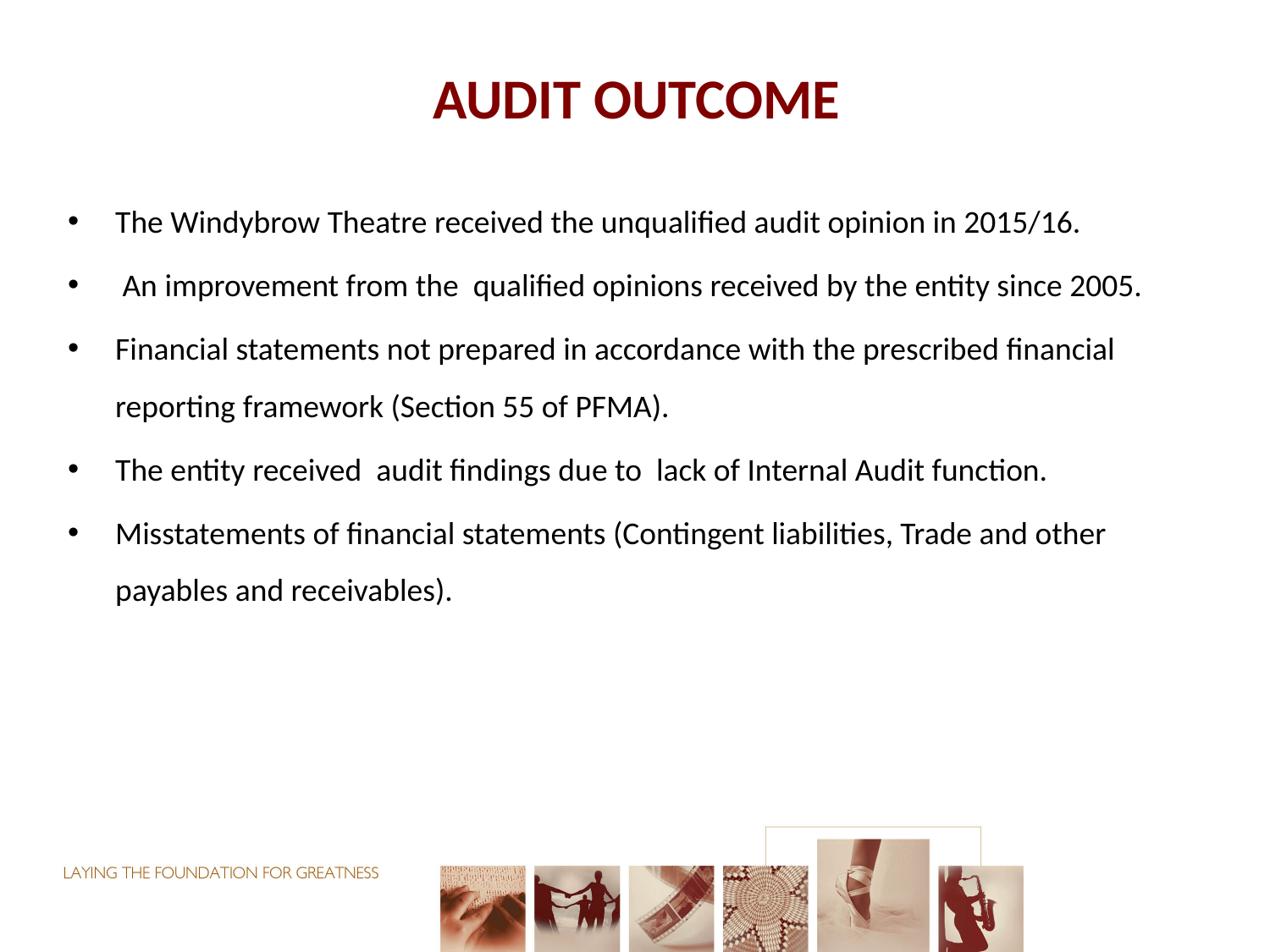

# AUDIT OUTCOME
The Windybrow Theatre received the unqualified audit opinion in 2015/16.
 An improvement from the  qualified opinions received by the entity since 2005.
Financial statements not prepared in accordance with the prescribed financial reporting framework (Section 55 of PFMA).
The entity received  audit findings due to  lack of Internal Audit function.
Misstatements of financial statements (Contingent liabilities, Trade and other payables and receivables).